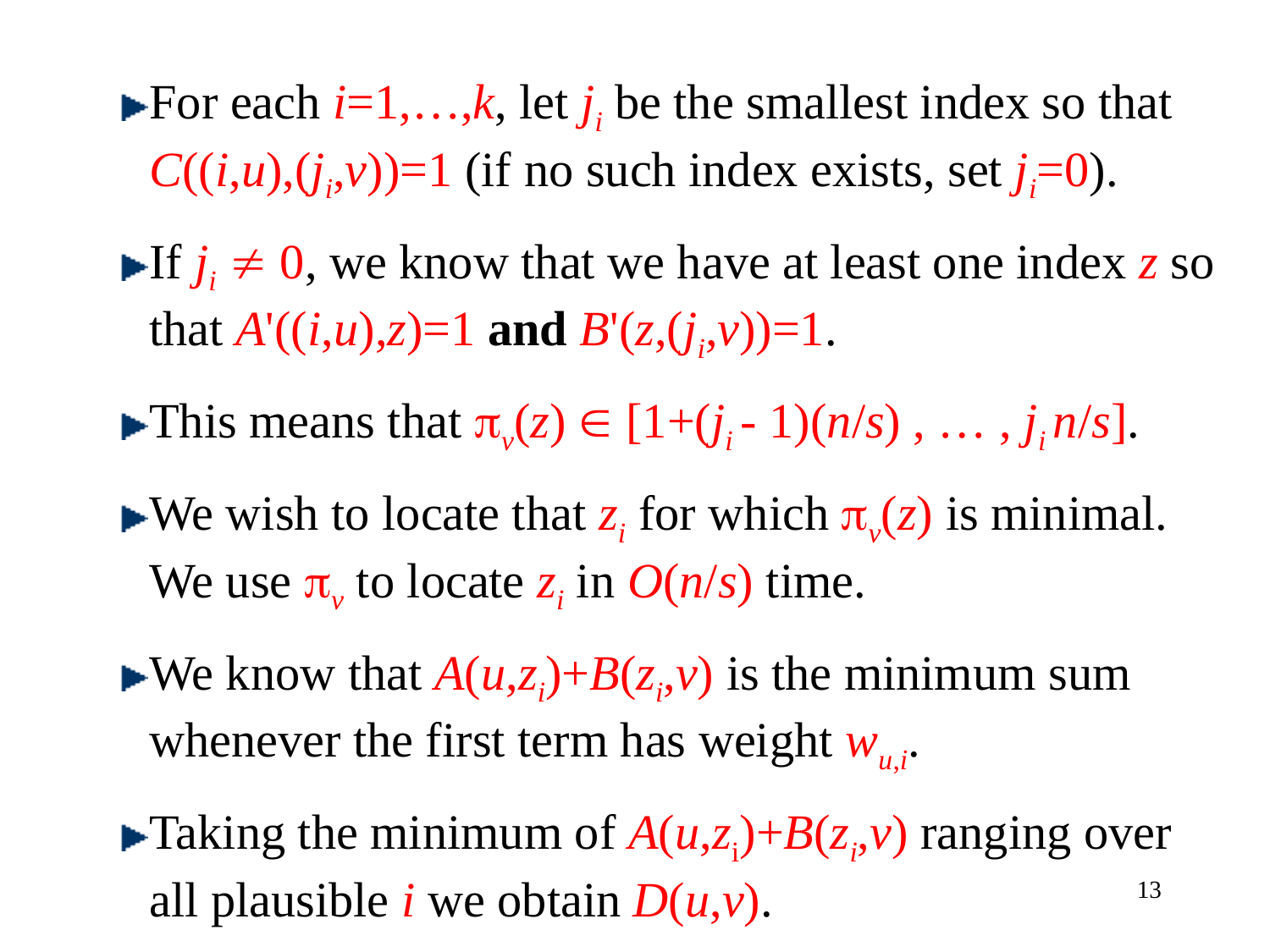

For each i=1,…,k, let ji be the smallest index so that
C((i,u),(ji,v))=1 (if no such index exists, set ji=0).
If ji ≠ 0, we know that we have at least one index z so that A'((i,u),z)=1 and B'(z,(ji,v))=1.
This means that πv(z) ∈ [1+(ji - 1)(n/s) , … , ji n/s].
We wish to locate that zi for which πv(z) is minimal. We use πv to locate zi in O(n/s) time.
We know that A(u,zi)+B(zi,v) is the minimum sum whenever the first term has weight wu,i.
Taking the minimum of A(u,zi)+B(zi,v) ranging over all plausible i we obtain D(u,v).
13